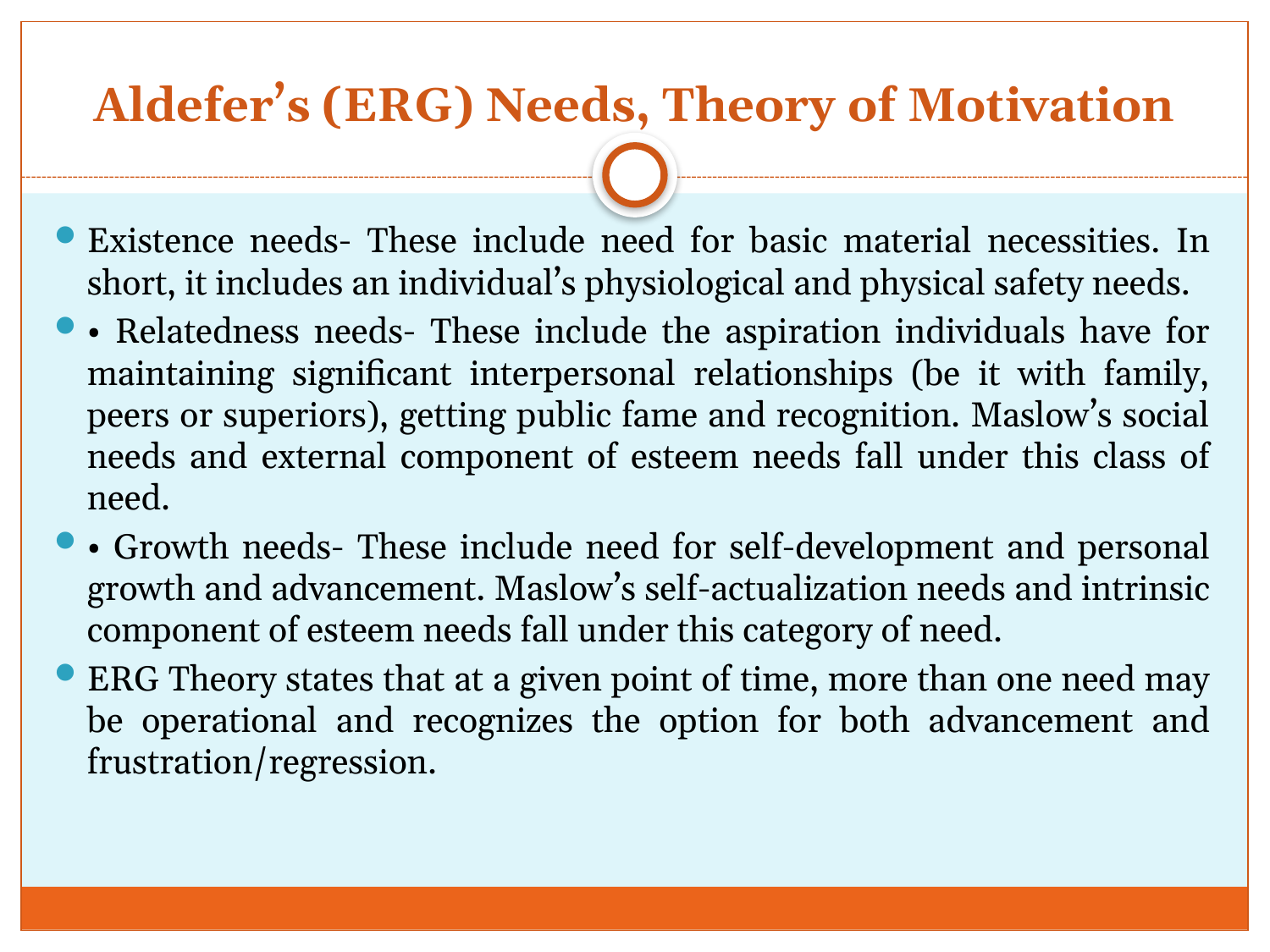

# Aldefer’s (ERG) Needs, Theory of Motivation
Existence needs- These include need for basic material necessities. In short, it includes an individual’s physiological and physical safety needs.
• Relatedness needs- These include the aspiration individuals have for maintaining significant interpersonal relationships (be it with family, peers or superiors), getting public fame and recognition. Maslow’s social needs and external component of esteem needs fall under this class of need.
• Growth needs- These include need for self-development and personal growth and advancement. Maslow’s self-actualization needs and intrinsic component of esteem needs fall under this category of need.
ERG Theory states that at a given point of time, more than one need may be operational and recognizes the option for both advancement and frustration/regression.